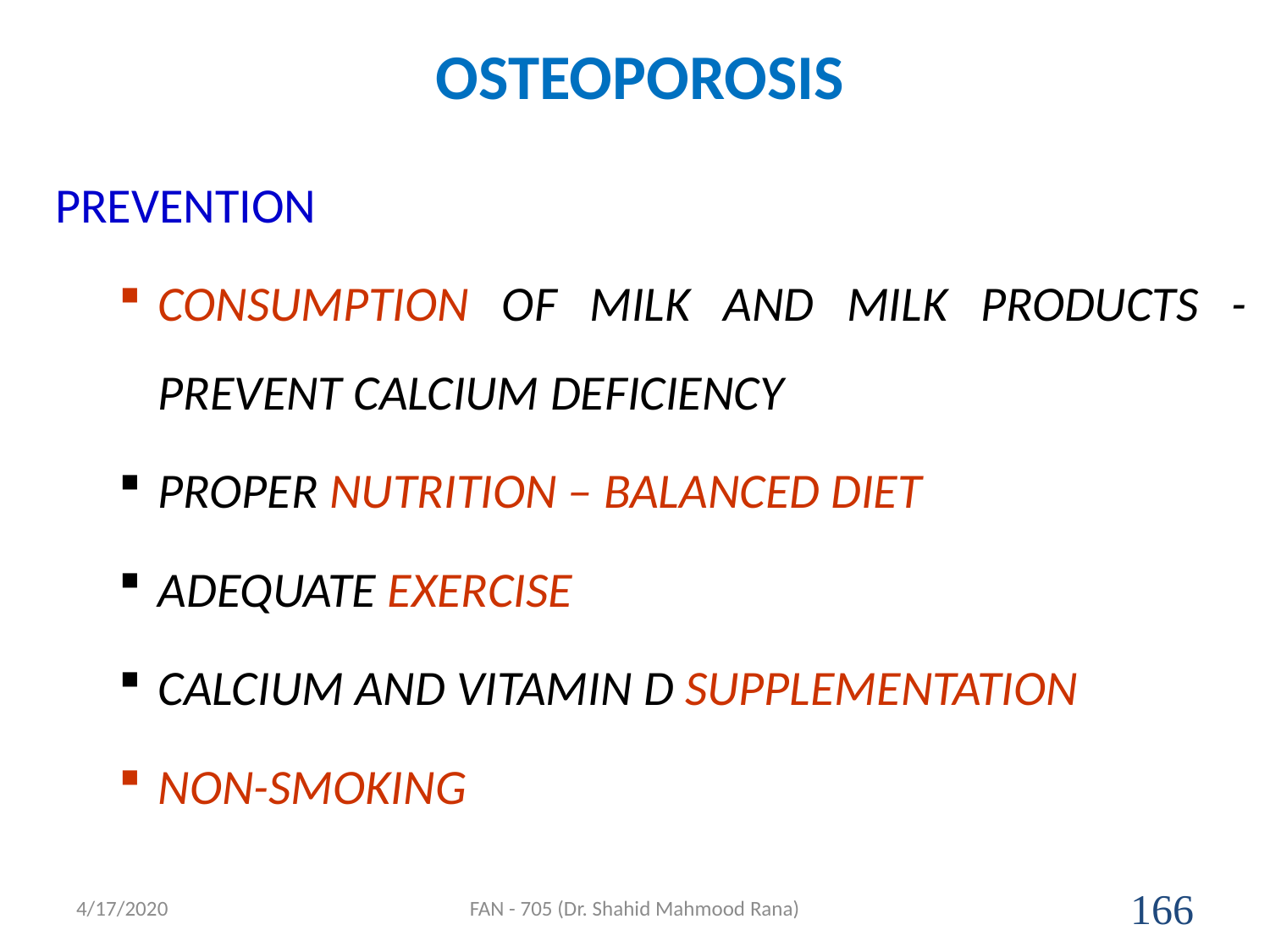

# OSTEOPOROSIS
PREVENTION
CONSUMPTION OF MILK AND MILK PRODUCTS - PREVENT CALCIUM DEFICIENCY
PROPER NUTRITION – BALANCED DIET
ADEQUATE EXERCISE
CALCIUM AND VITAMIN D SUPPLEMENTATION
NON-SMOKING
4/17/2020
FAN - 705 (Dr. Shahid Mahmood Rana)
166